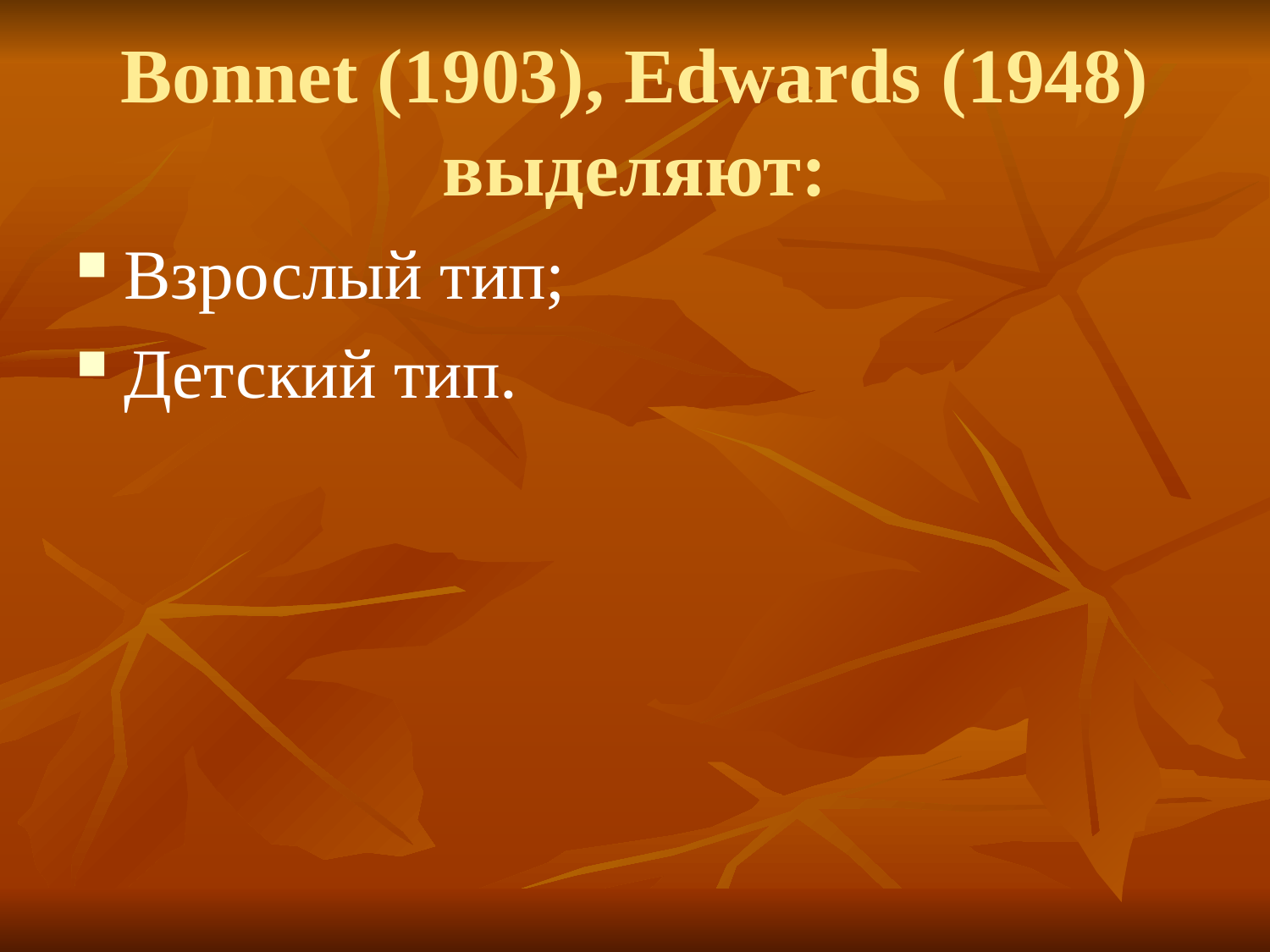

# Bonnet (1903), Edwards (1948) выделяют:
Взрослый тип;
Детский тип.